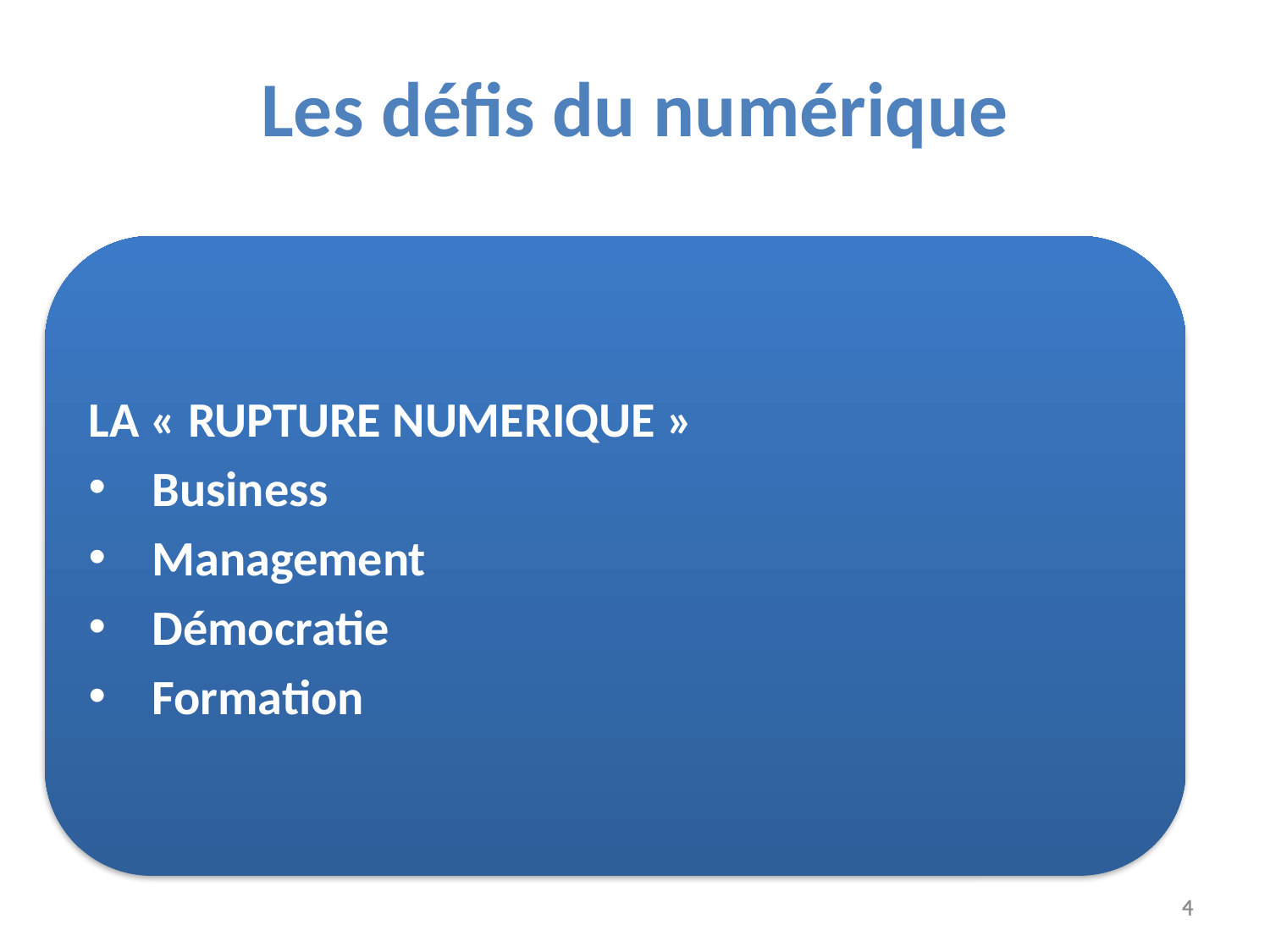

# Les défis du numérique
LA « RUPTURE NUMERIQUE »
Business
Management
Démocratie
Formation

4